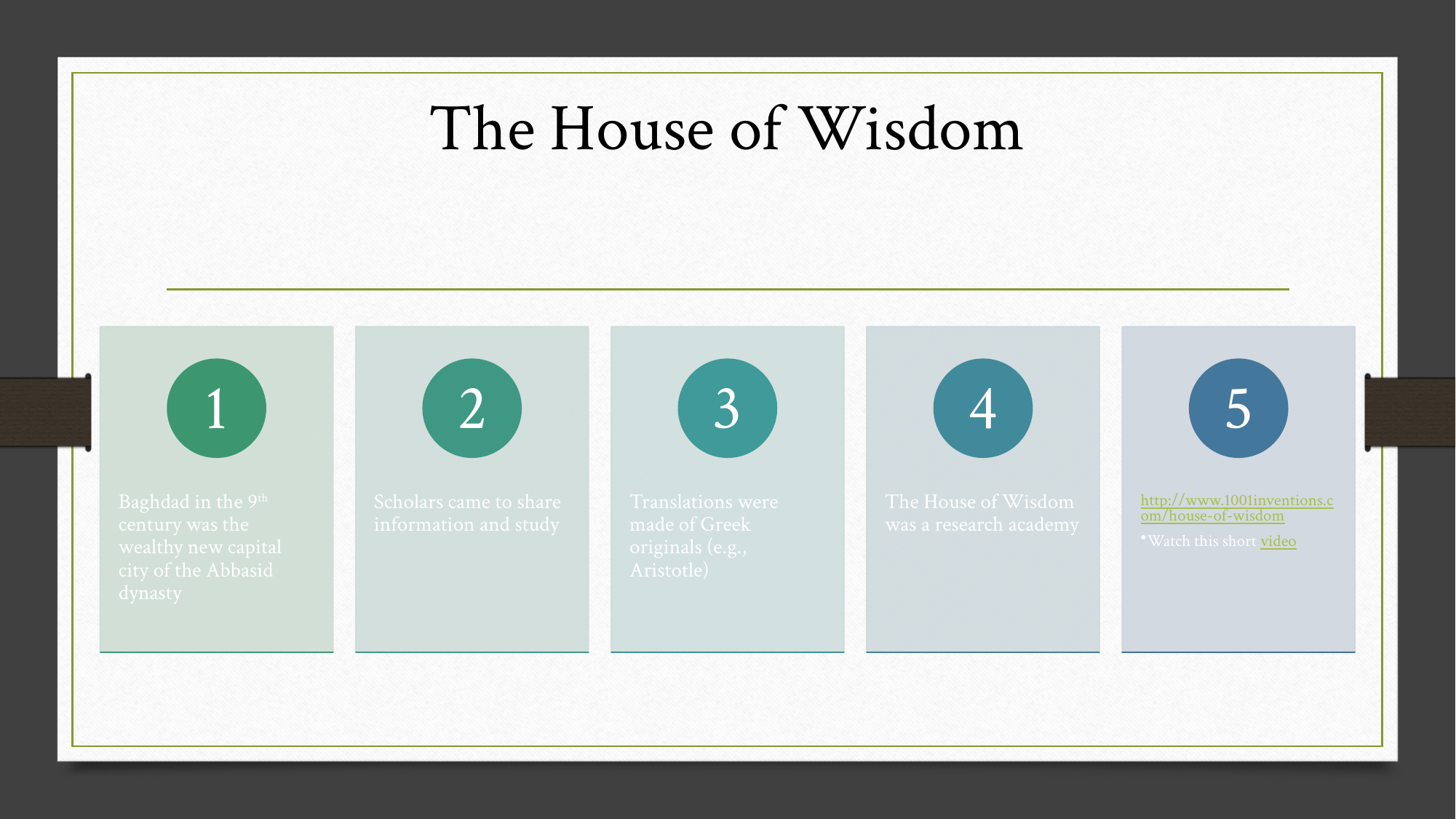

# The House of Wisdom
Baghdad in the 9th century was the wealthy new capital city of the Abbasid dynasty
1
Scholars came to share information and study
2
Translations were made of Greek originals (e.g., Aristotle)
3
The House of Wisdom was a research academy
4
http://www.1001inventions.com/house-of-wisdom
Watch this short video
5